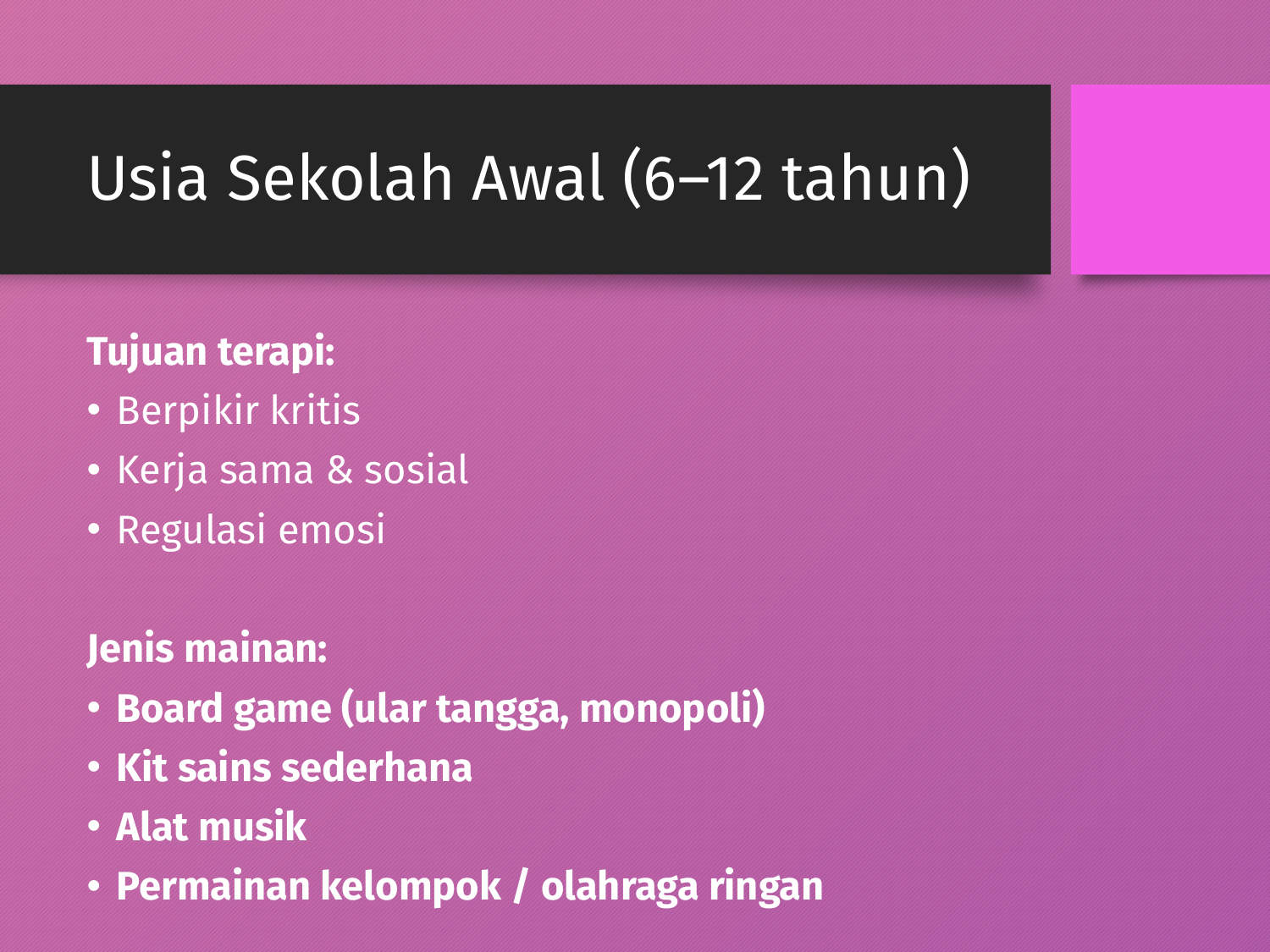

# Usia Sekolah Awal (6–12 tahun)
Tujuan terapi:
Berpikir kritis
Kerja sama & sosial
Regulasi emosi

Jenis mainan:
Board game (ular tangga, monopoli)
Kit sains sederhana
Alat musik
Permainan kelompok / olahraga ringan